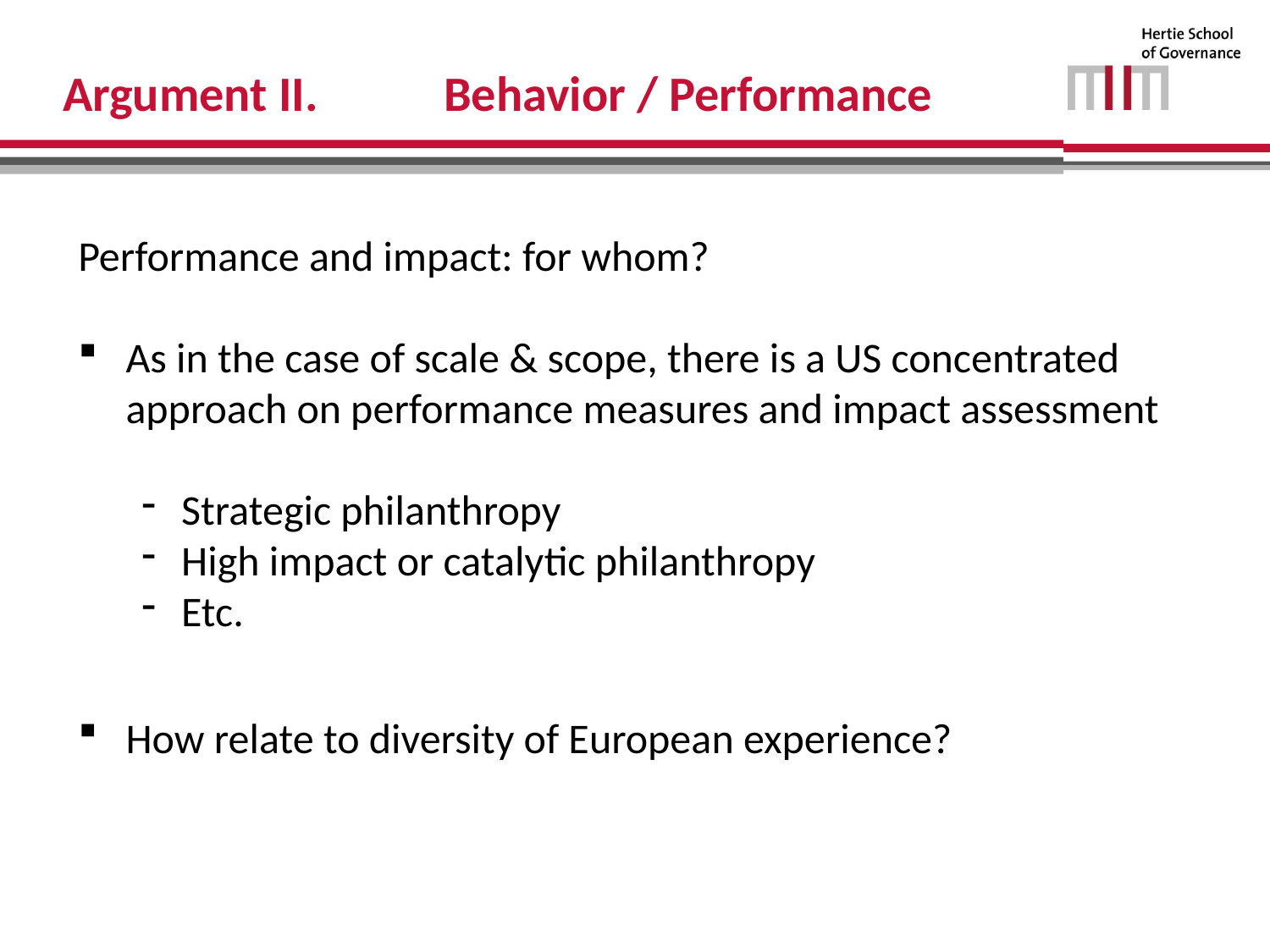

# Argument II.  	Behavior / Performance
Performance and impact: for whom?

As in the case of scale & scope, there is a US concentrated approach on performance measures and impact assessment

Strategic philanthropy
High impact or catalytic philanthropy
Etc.

How relate to diversity of European experience?